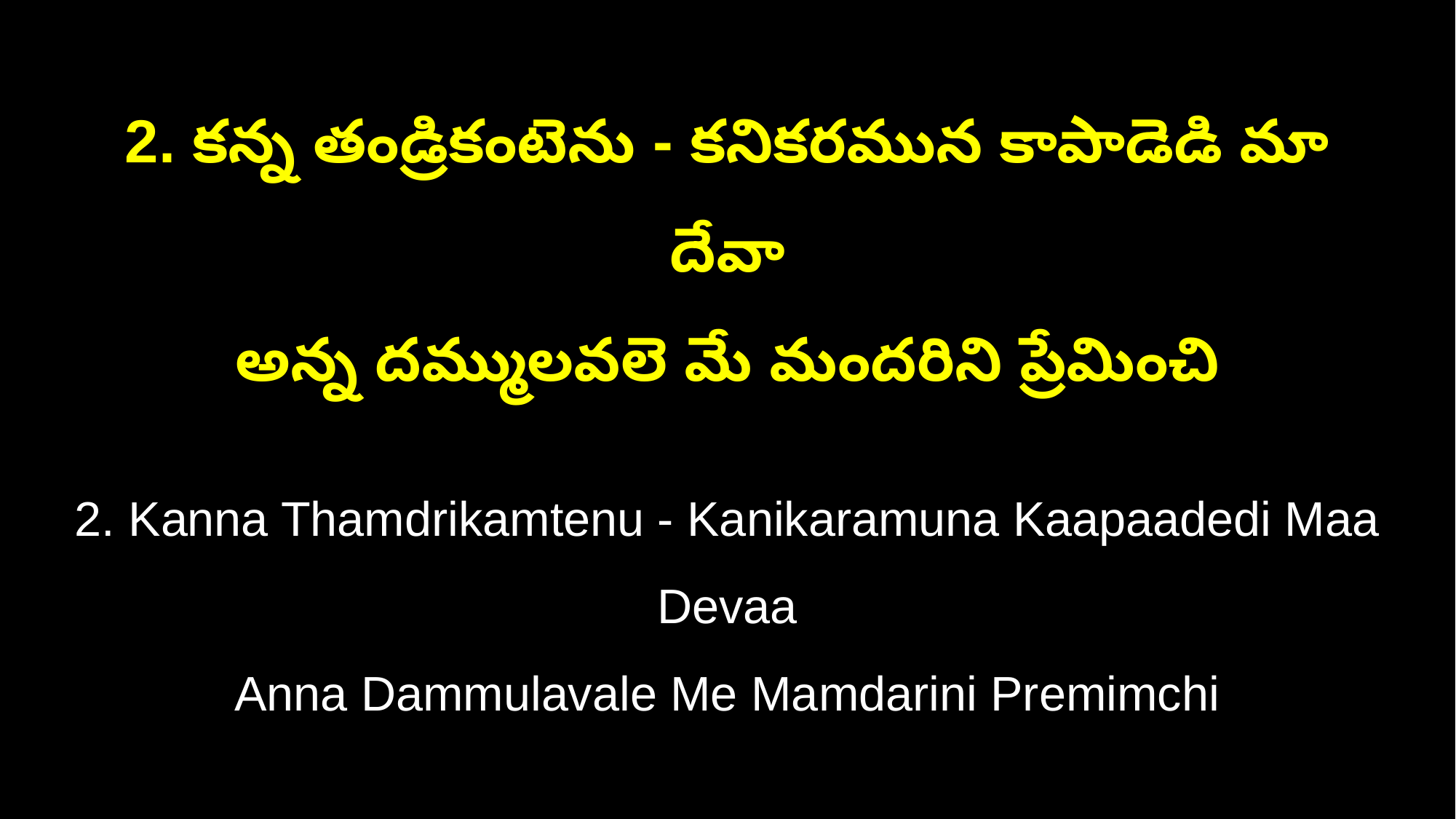

2. కన్న తండ్రికంటెను - కనికరమున కాపాడెడి మా దేవా
అన్న దమ్ములవలె మే మందరిని ప్రేమించి
2. Kanna Thamdrikamtenu - Kanikaramuna Kaapaadedi Maa Devaa
Anna Dammulavale Me Mamdarini Premimchi